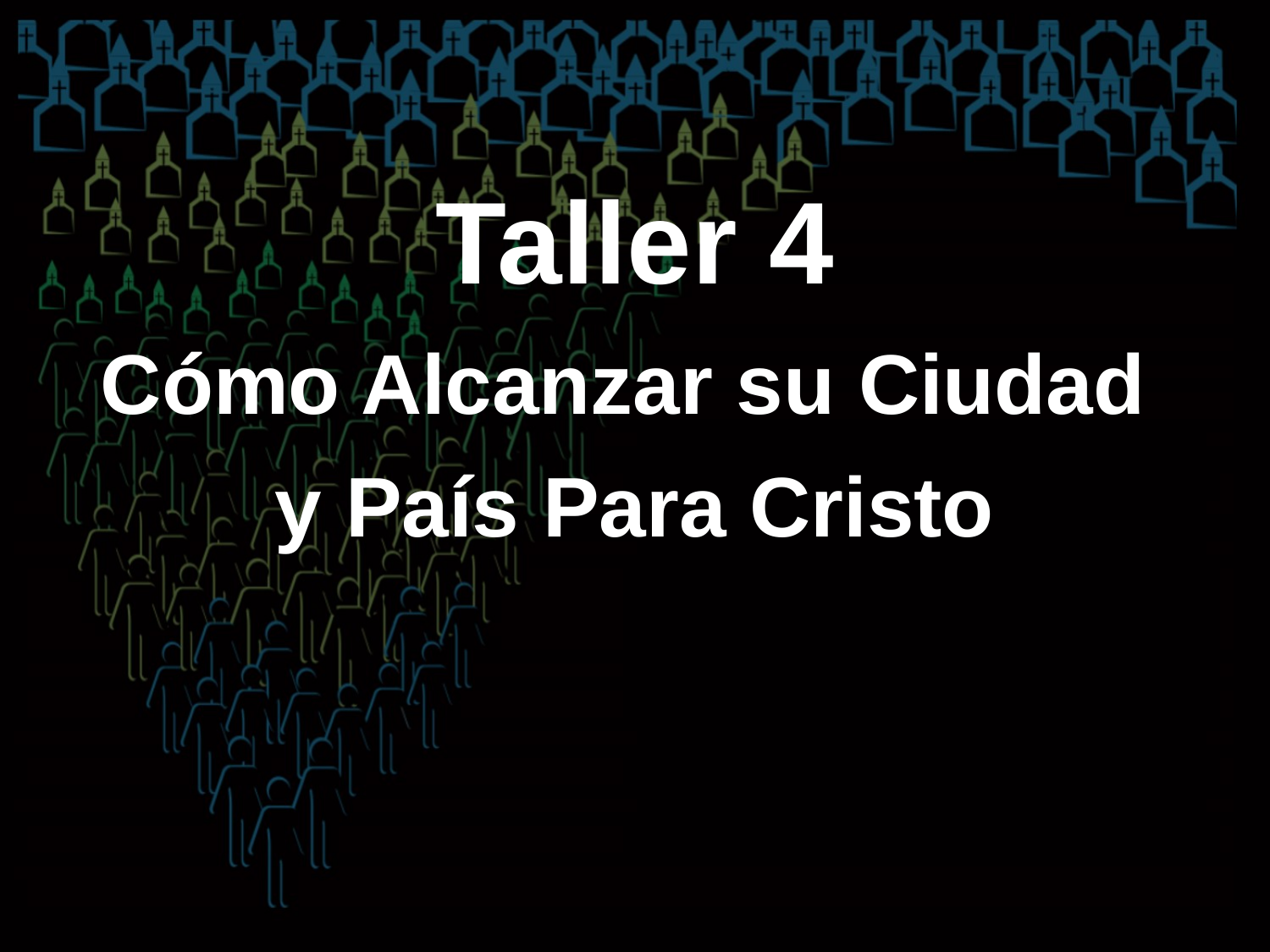

Taller 4

Cómo Alcanzar su Ciudad
y País Para Cristo